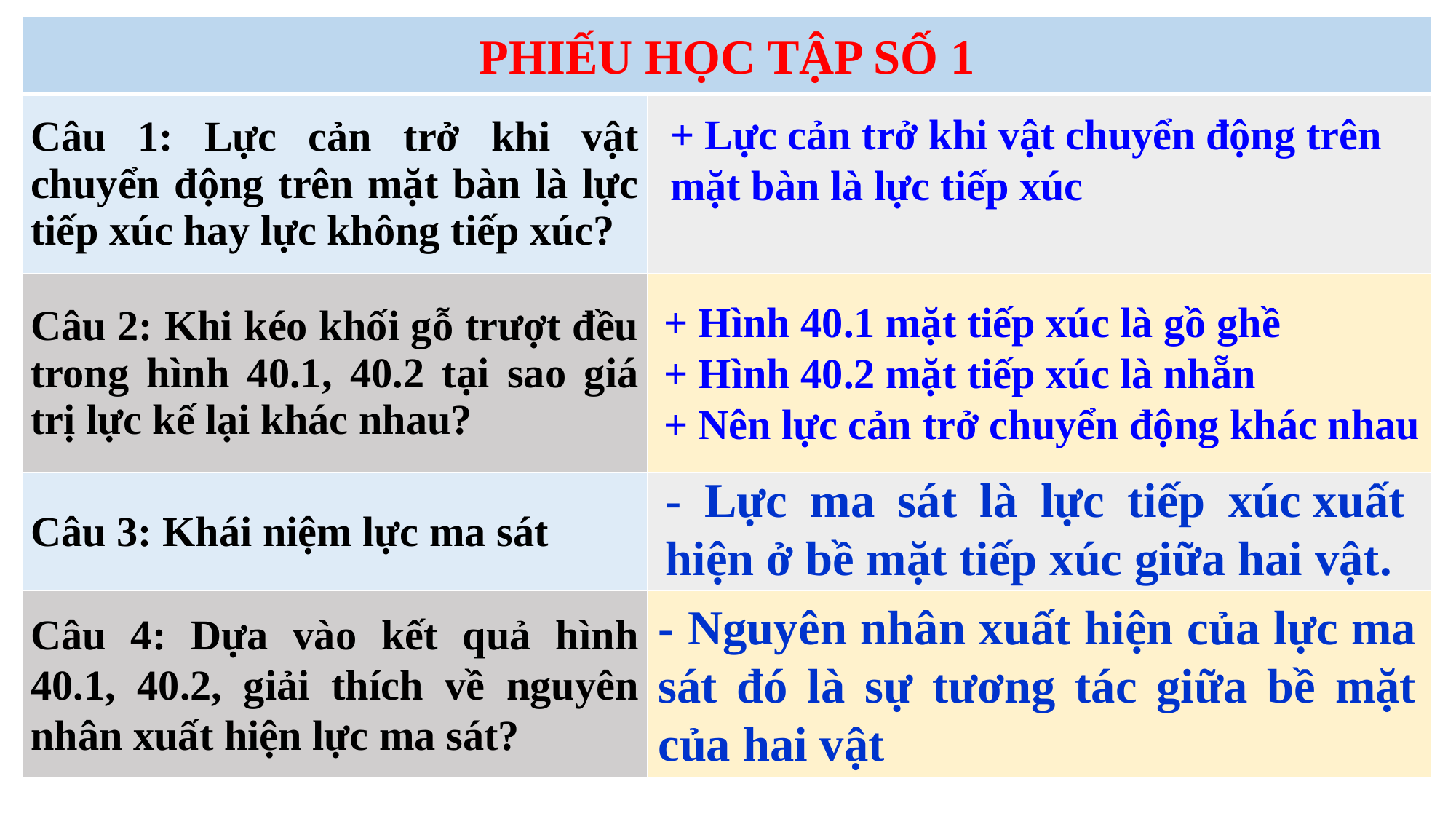

| PHIẾU HỌC TẬP SỐ 1 |  |
| --- | --- |
| Câu 1: Lực cản trở khi vật chuyển động trên mặt bàn là lực tiếp xúc hay lực không tiếp xúc? |  |
| Câu 2: Khi kéo khối gỗ trượt đều trong hình 40.1, 40.2 tại sao giá trị lực kế lại khác nhau? |  |
| Câu 3: Khái niệm lực ma sát |  |
| Câu 4: Dựa vào kết quả hình 40.1, 40.2, giải thích về nguyên nhân xuất hiện lực ma sát? |  |
+ Lực cản trở khi vật chuyển động trên mặt bàn là lực tiếp xúc
+ Hình 40.1 mặt tiếp xúc là gồ ghề
+ Hình 40.2 mặt tiếp xúc là nhẵn
+ Nên lực cản trở chuyển động khác nhau
- Lực ma sát là lực tiếp xúc xuất hiện ở bề mặt tiếp xúc giữa hai vật.
- Nguyên nhân xuất hiện của lực ma sát đó là sự tương tác giữa bề mặt của hai vật